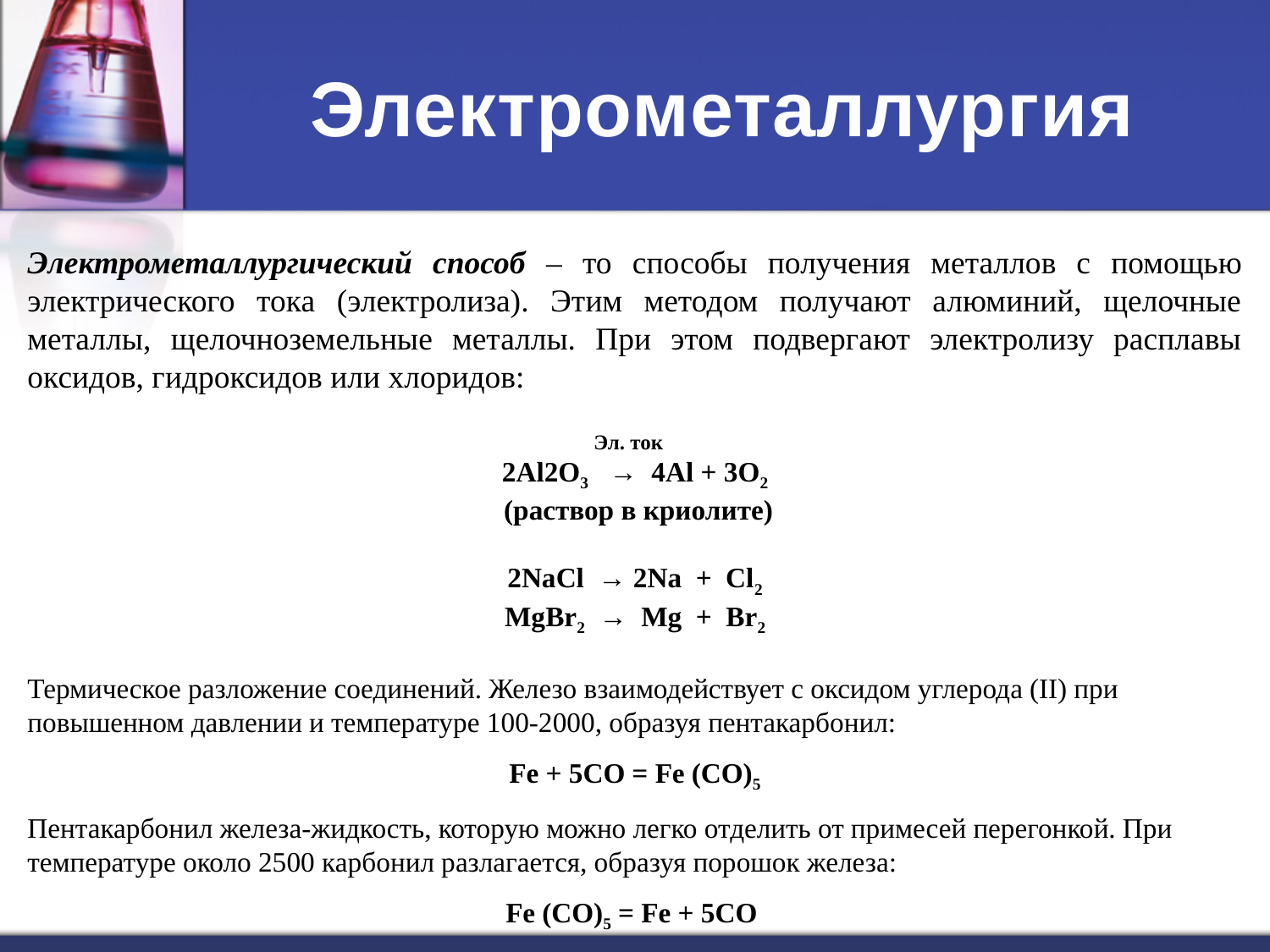

# Электрометаллургия
Электрометаллургический способ – то способы получения металлов с помощью электрического тока (электролиза). Этим методом получают алюминий, щелочные металлы, щелочноземельные металлы. При этом подвергают электролизу расплавы оксидов, гидроксидов или хлоридов:

				           Эл. ток
2Аl2О3   →  4Al + 3O2
 (раствор в криолите)

2NaCl  → 2Na  +  Cl2
MgBr2  →  Mg  +  Br2

Термическое разложение соединений. Железо взаимодействует с оксидом углерода (II) при повышенном давлении и температуре 100-2000, образуя пентакарбонил:

Fe + 5CO = Fe (CO)5

Пентакарбонил железа-жидкость, которую можно легко отделить от примесей перегонкой. При температуре около 2500 карбонил разлагается, образуя порошок железа:

Fe (CO)5 = Fe + 5CO